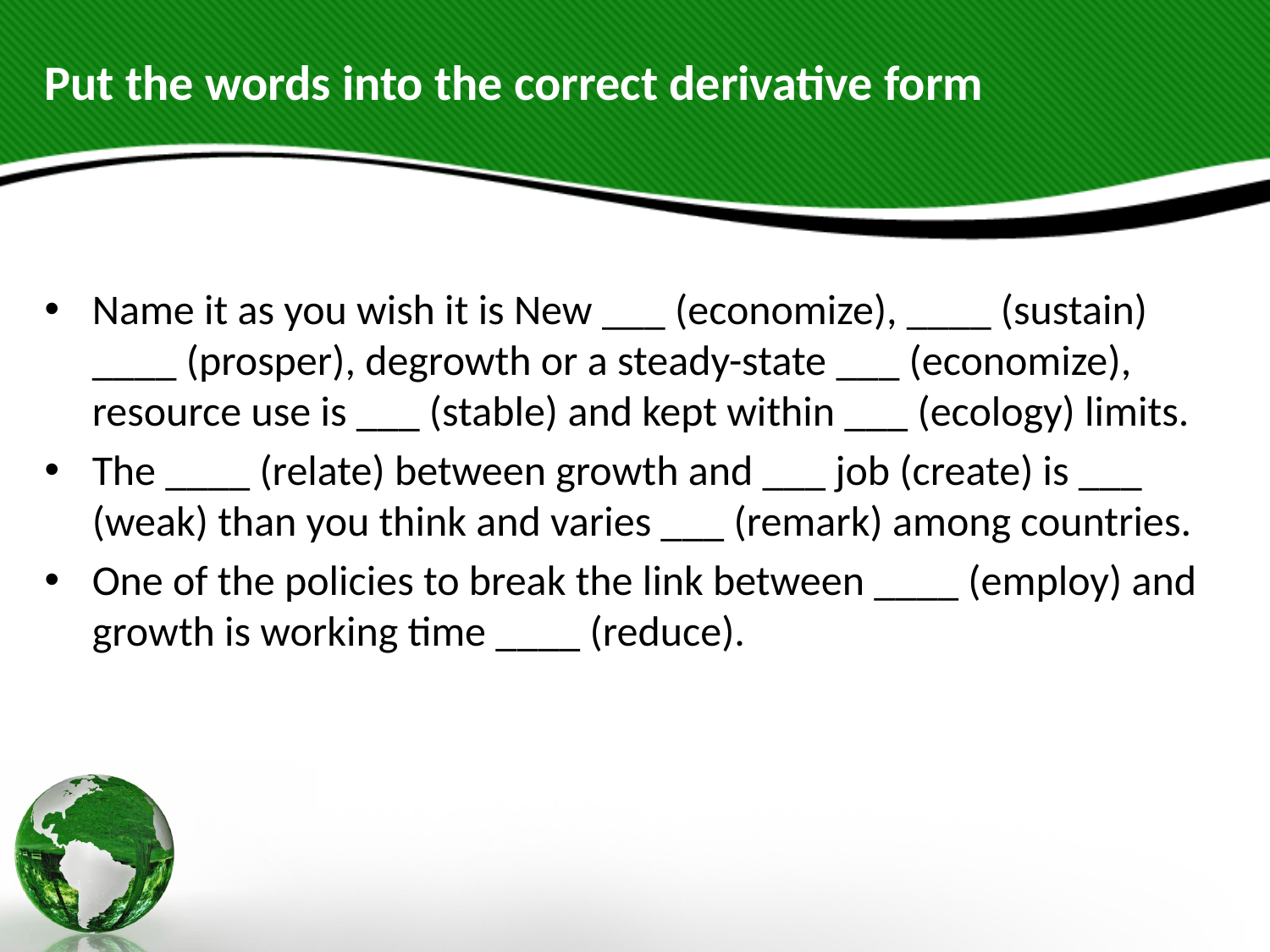

# Put the words into the correct derivative form
Name it as you wish it is New ___ (economize), ____ (sustain) ____ (prosper), degrowth or a steady-state ___ (economize), resource use is ___ (stable) and kept within ___ (ecology) limits.
The ____ (relate) between growth and ___ job (create) is ___ (weak) than you think and varies ___ (remark) among countries.
One of the policies to break the link between ____ (employ) and growth is working time ____ (reduce).